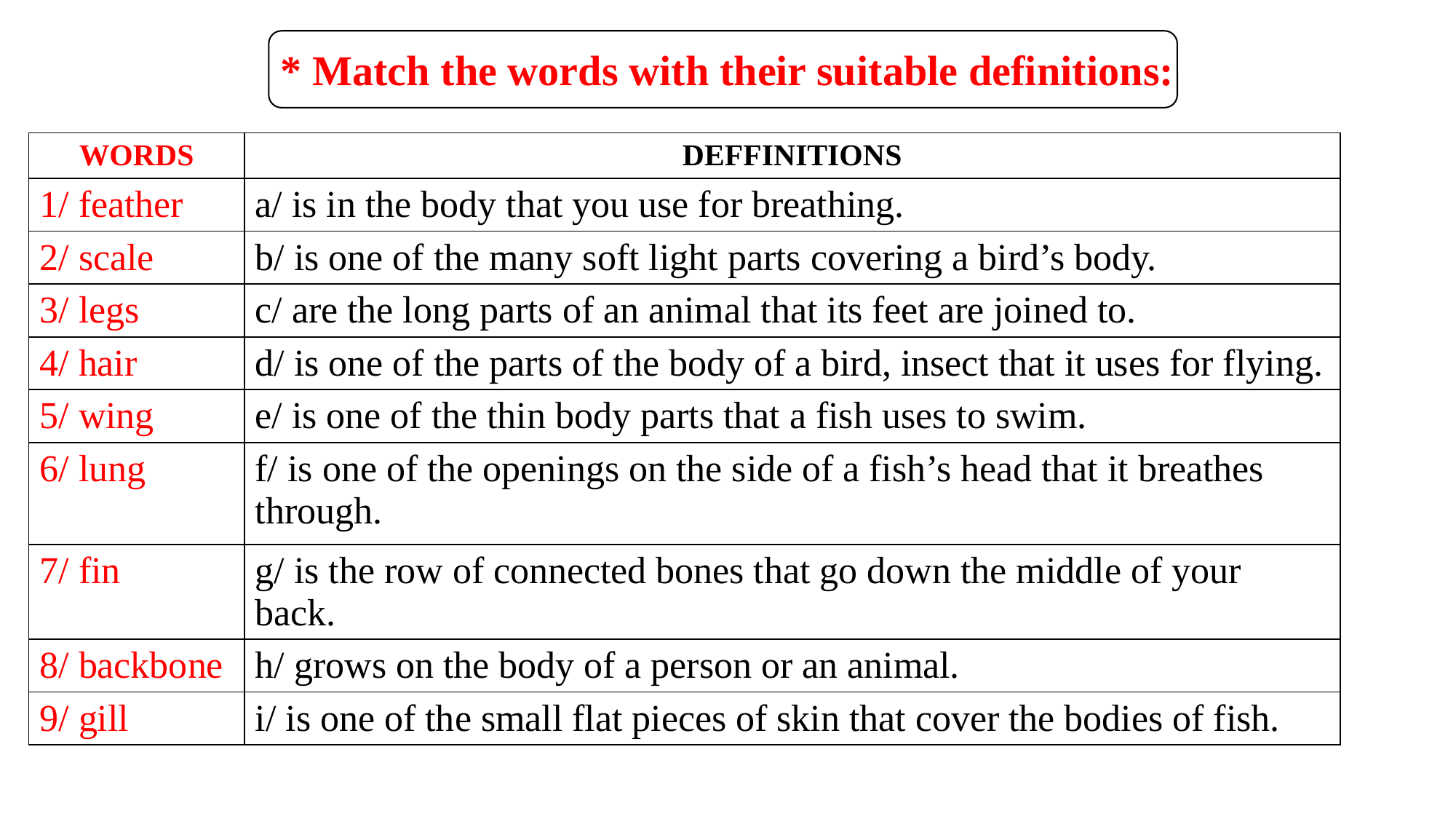

# * Match the words with their suitable definitions:
| WORDS | DEFFINITIONS |
| --- | --- |
| 1/ feather | a/ is in the body that you use for breathing. |
| 2/ scale | b/ is one of the many soft light parts covering a bird’s body. |
| 3/ legs | c/ are the long parts of an animal that its feet are joined to. |
| 4/ hair | d/ is one of the parts of the body of a bird, insect that it uses for flying. |
| 5/ wing | e/ is one of the thin body parts that a fish uses to swim. |
| 6/ lung | f/ is one of the openings on the side of a fish’s head that it breathes through. |
| 7/ fin | g/ is the row of connected bones that go down the middle of your back. |
| 8/ backbone | h/ grows on the body of a person or an animal. |
| 9/ gill | i/ is one of the small flat pieces of skin that cover the bodies of fish. |